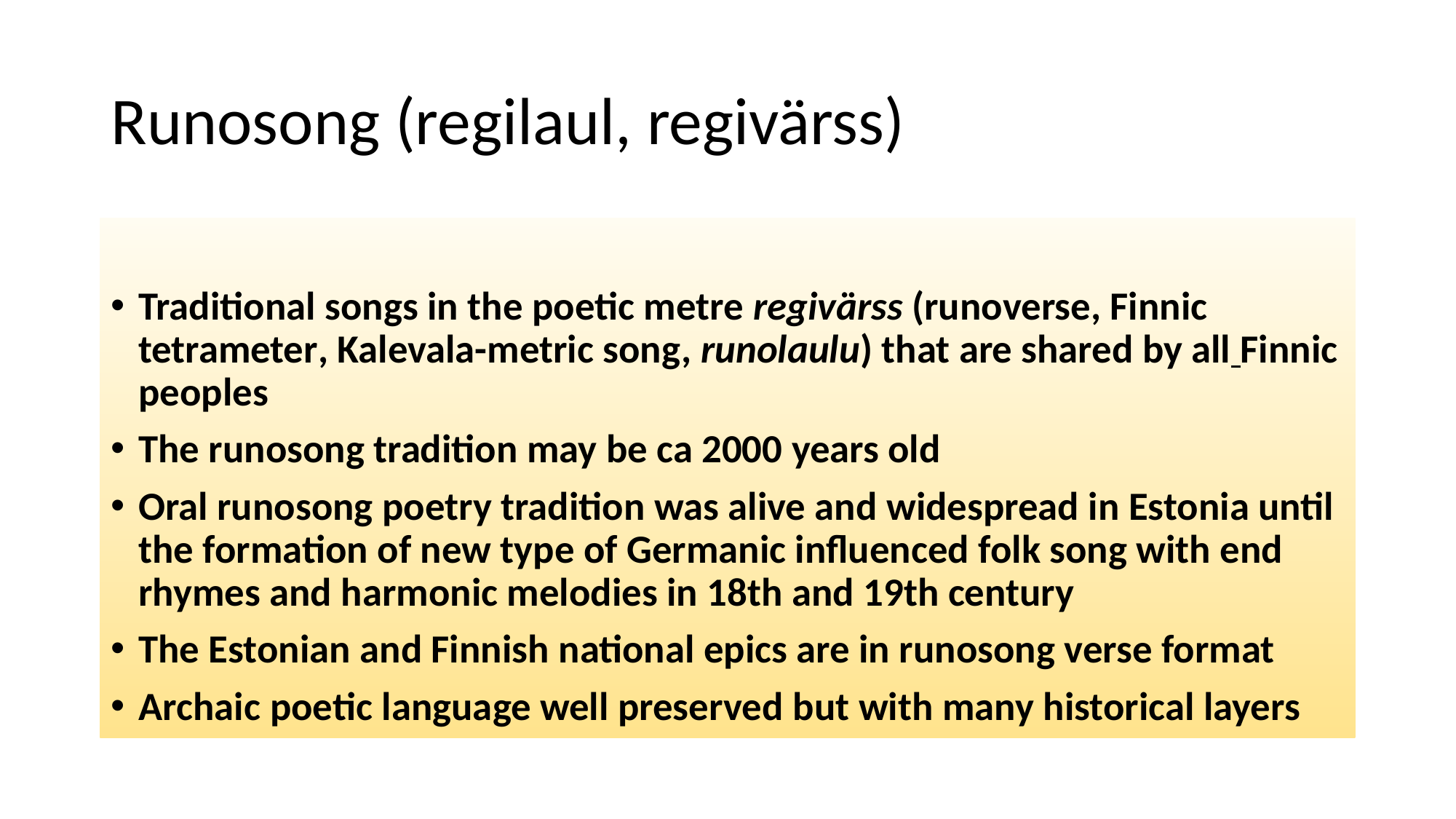

# Runosong (regilaul, regivärss)

Traditional songs in the poetic metre regivärss (runoverse, Finnic tetrameter, Kalevala-metric song, runolaulu) that are shared by all Finnic peoples
The runosong tradition may be ca 2000 years old
Oral runosong poetry tradition was alive and widespread in Estonia until the formation of new type of Germanic influenced folk song with end rhymes and harmonic melodies in 18th and 19th century
The Estonian and Finnish national epics are in runosong verse format
Archaic poetic language well preserved but with many historical layers